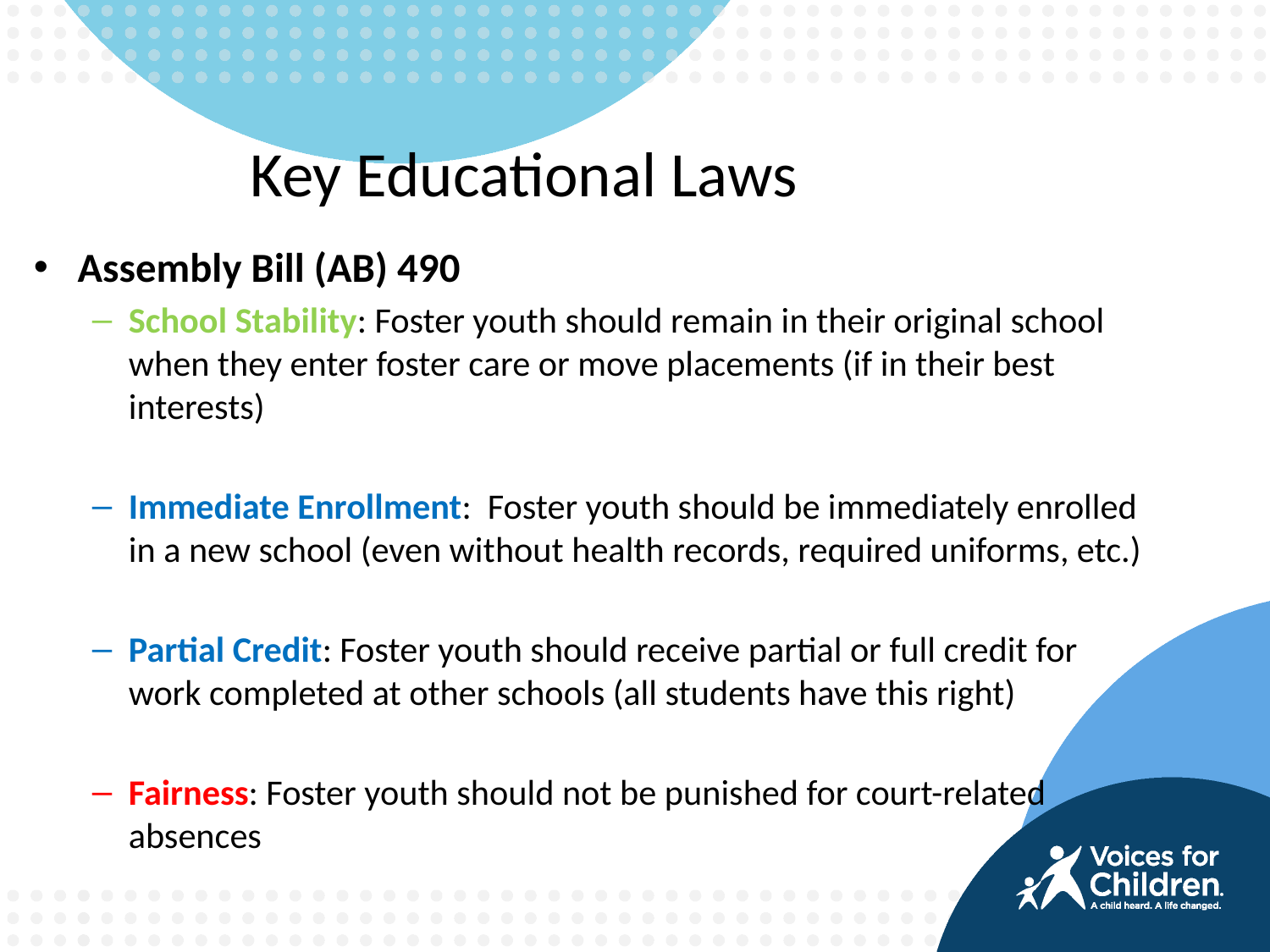

# Key Educational Laws
Assembly Bill (AB) 490
School Stability: Foster youth should remain in their original school when they enter foster care or move placements (if in their best interests)

Immediate Enrollment:  Foster youth should be immediately enrolled in a new school (even without health records, required uniforms, etc.)

Partial Credit: Foster youth should receive partial or full credit for work completed at other schools (all students have this right)

Fairness: Foster youth should not be punished for court-related absences